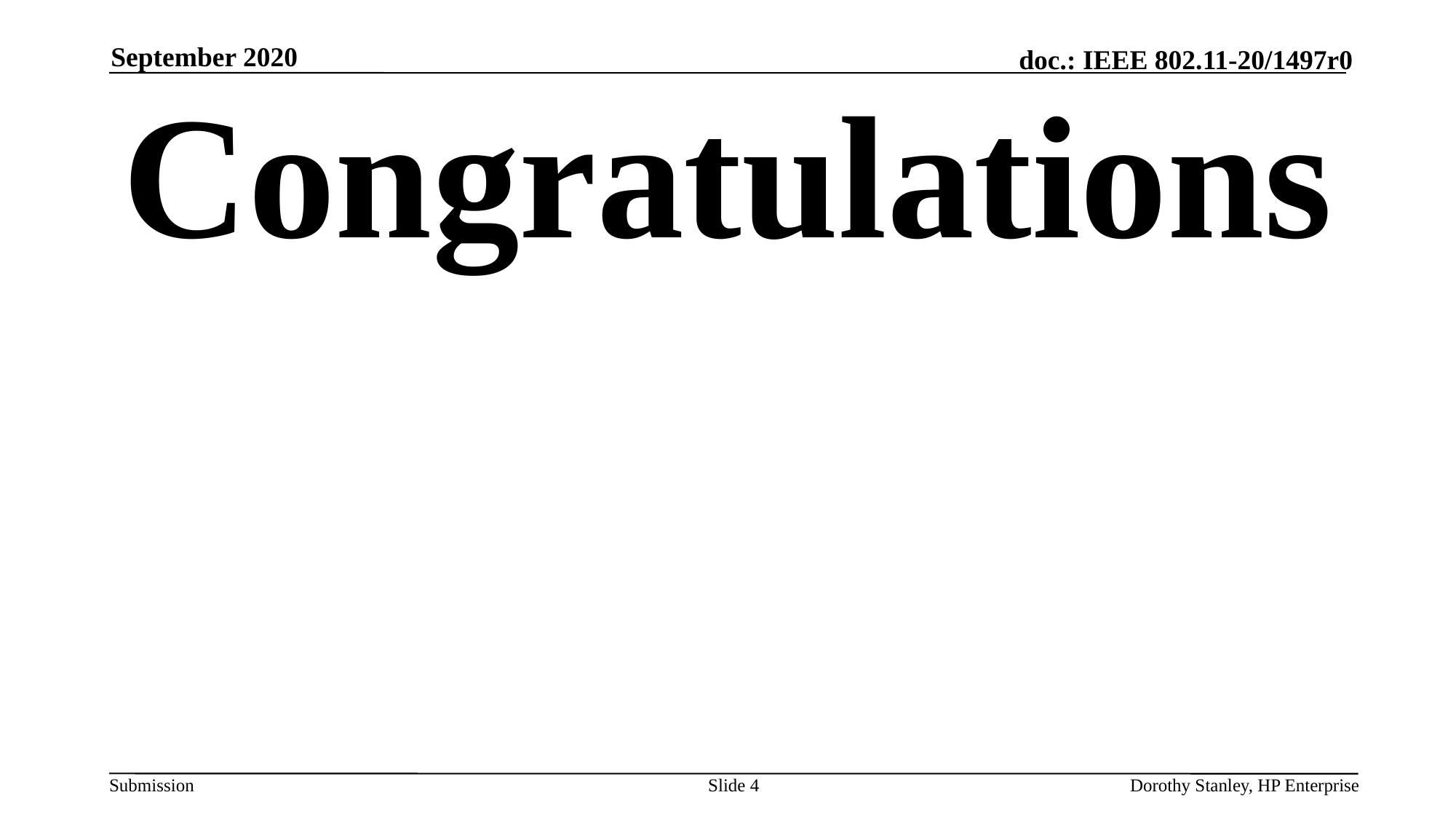

September 2020
# Congratulations
Slide 4
Dorothy Stanley, HP Enterprise